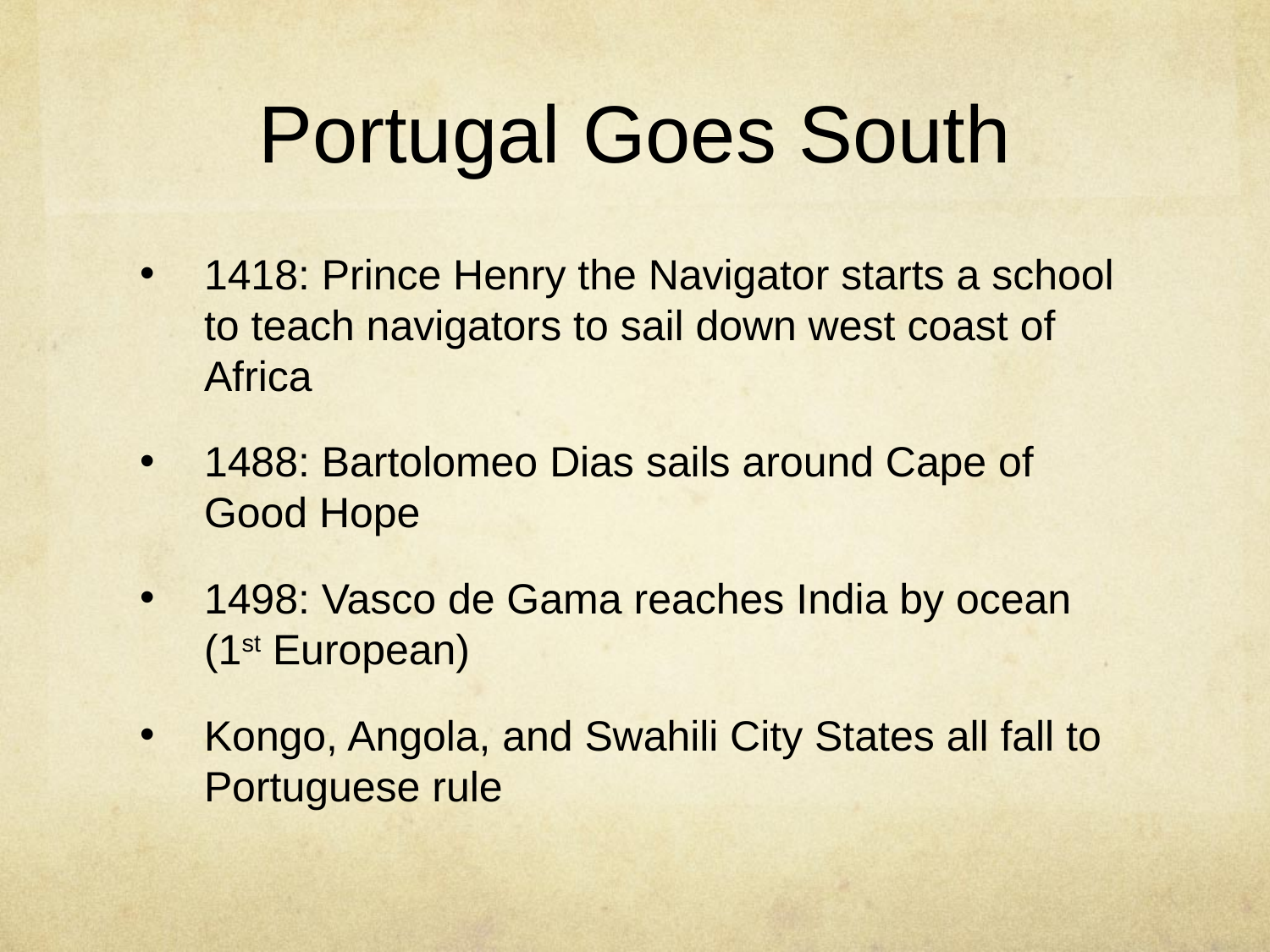

# Portugal Goes South
1418: Prince Henry the Navigator starts a school to teach navigators to sail down west coast of Africa
1488: Bartolomeo Dias sails around Cape of Good Hope
1498: Vasco de Gama reaches India by ocean (1st European)
Kongo, Angola, and Swahili City States all fall to Portuguese rule